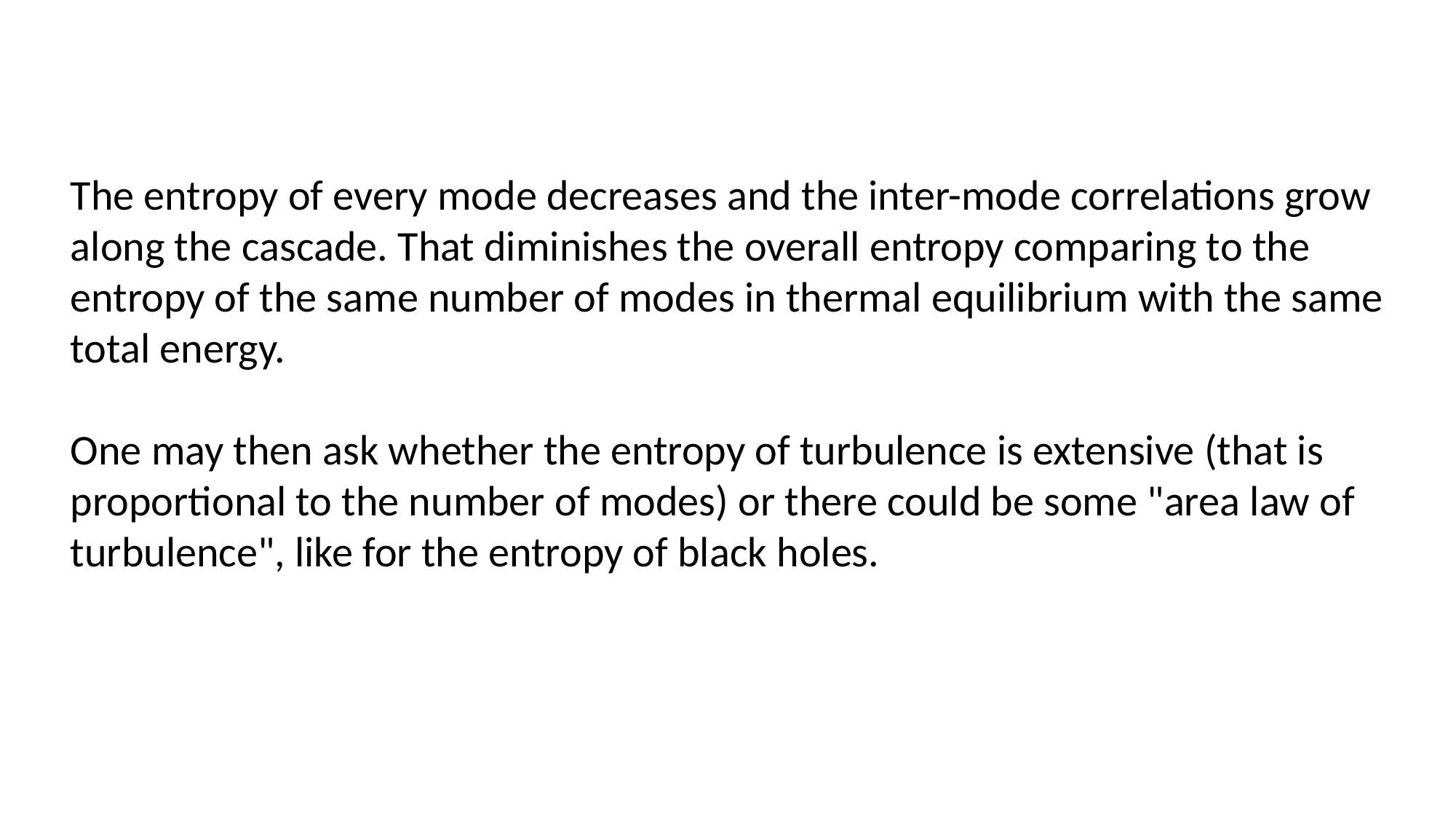

The entropy of every mode decreases and the inter-mode correlations grow along the cascade. That diminishes the overall entropy comparing to the entropy of the same number of modes in thermal equilibrium with the same total energy.

One may then ask whether the entropy of turbulence is extensive (that is proportional to the number of modes) or there could be some "area law of turbulence", like for the entropy of black holes.